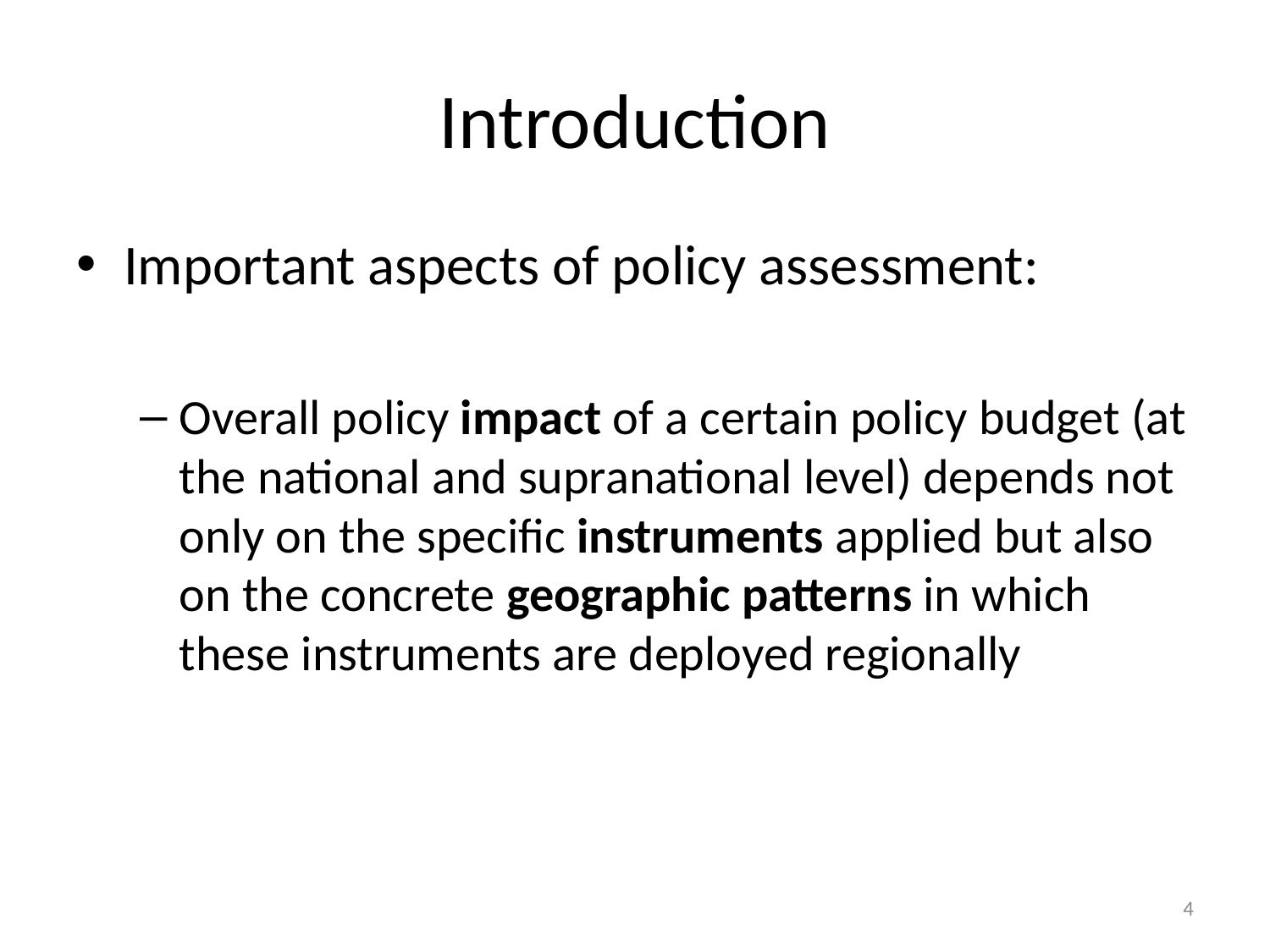

# Introduction
Important aspects of policy assessment:

Overall policy impact of a certain policy budget (at the national and supranational level) depends not only on the specific instruments applied but also on the concrete geographic patterns in which these instruments are deployed regionally

4